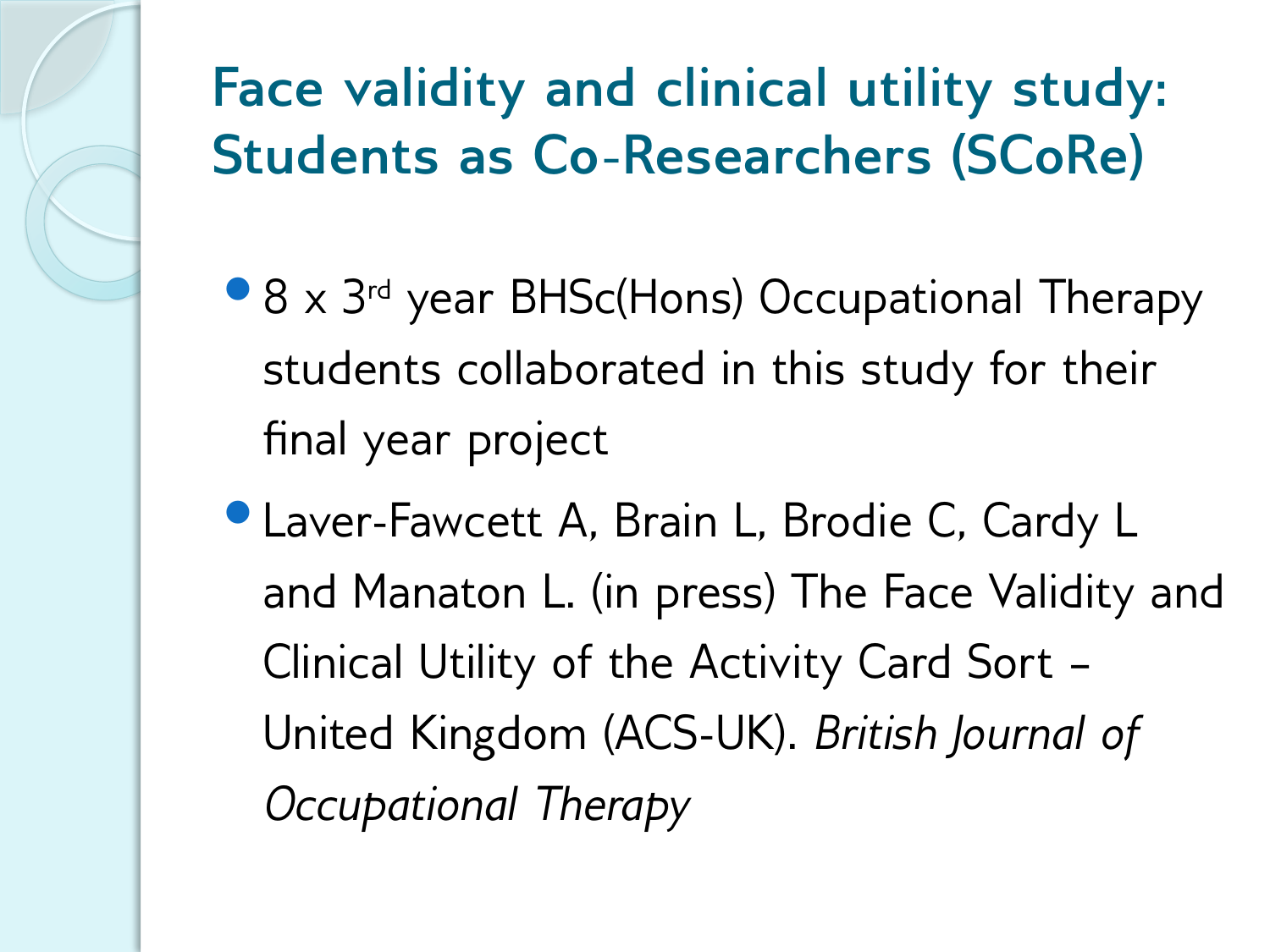

# Face validity and clinical utility study: Students as Co-Researchers (SCoRe)
8 x 3rd year BHSc(Hons) Occupational Therapy students collaborated in this study for their final year project
Laver-Fawcett A, Brain L, Brodie C, Cardy L and Manaton L. (in press) The Face Validity and Clinical Utility of the Activity Card Sort – United Kingdom (ACS-UK). British Journal of Occupational Therapy